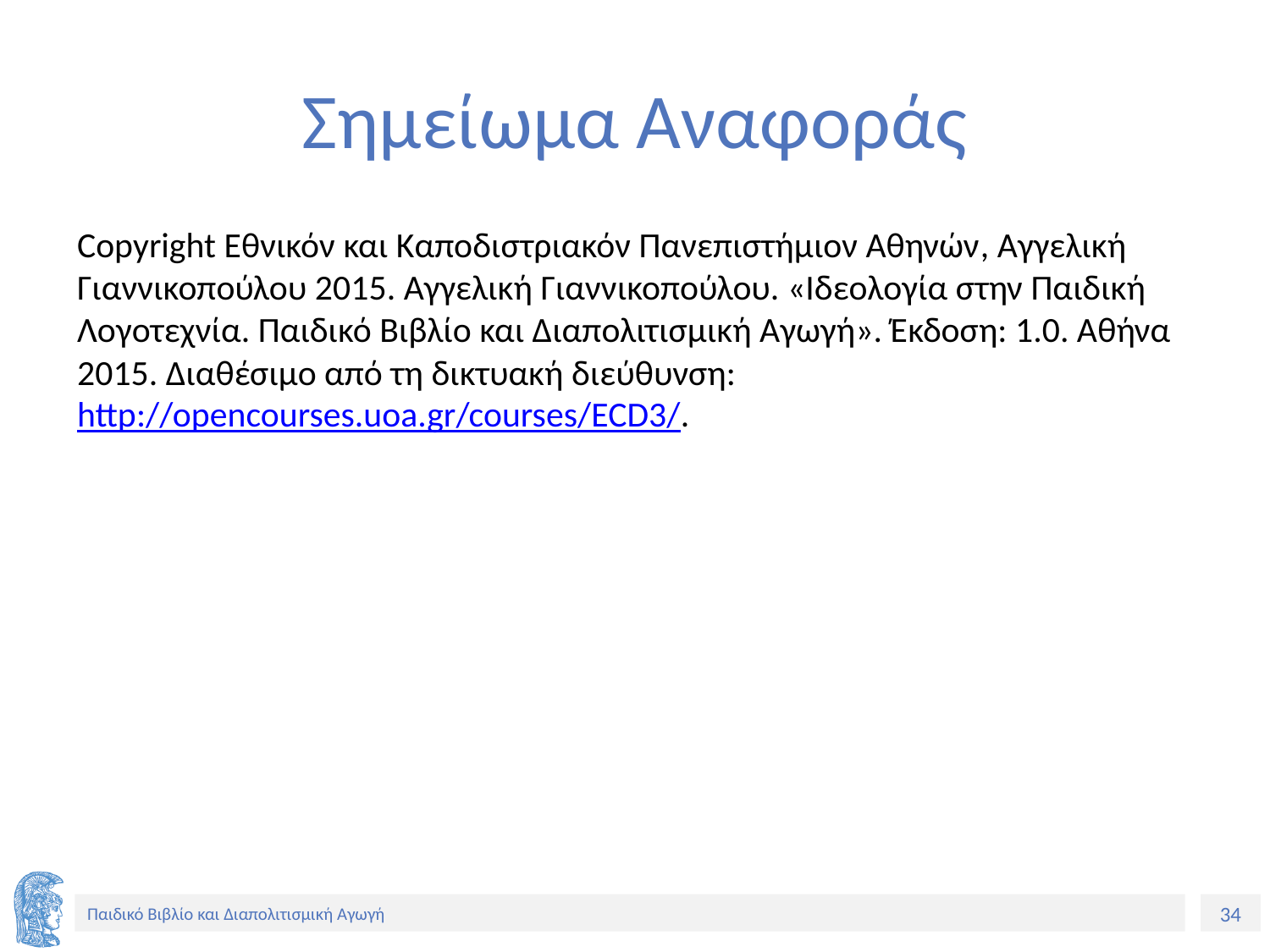

# Σημείωμα Αναφοράς
Copyright Εθνικόν και Καποδιστριακόν Πανεπιστήμιον Αθηνών, Αγγελική Γιαννικοπούλου 2015. Αγγελική Γιαννικοπούλου. «Ιδεολογία στην Παιδική Λογοτεχνία. Παιδικό Βιβλίο και Διαπολιτισμική Αγωγή». Έκδοση: 1.0. Αθήνα 2015. Διαθέσιμο από τη δικτυακή διεύθυνση: http://opencourses.uoa.gr/courses/ECD3/.